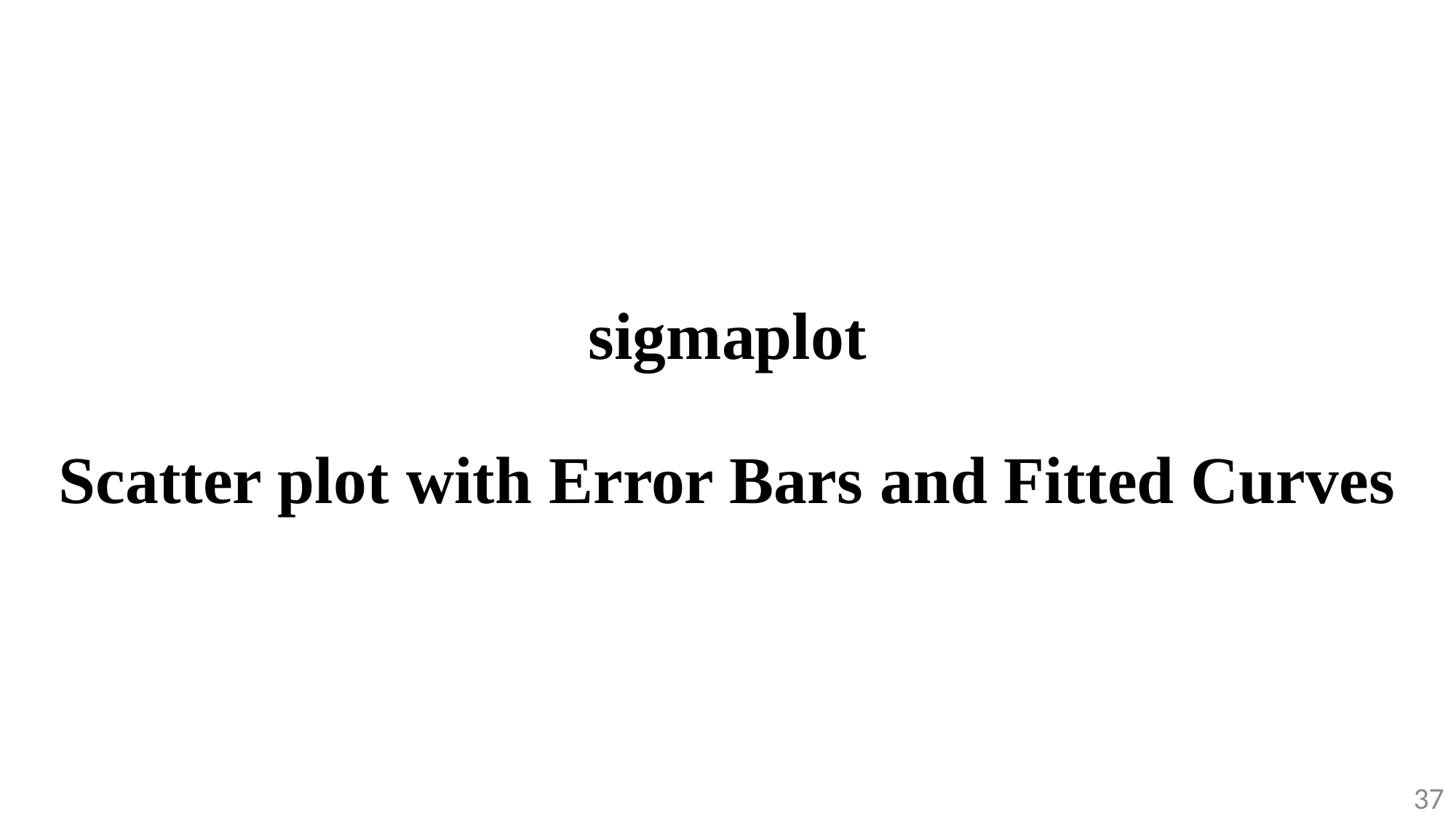

sigmaplot

Scatter plot with Error Bars and Fitted Curves
37